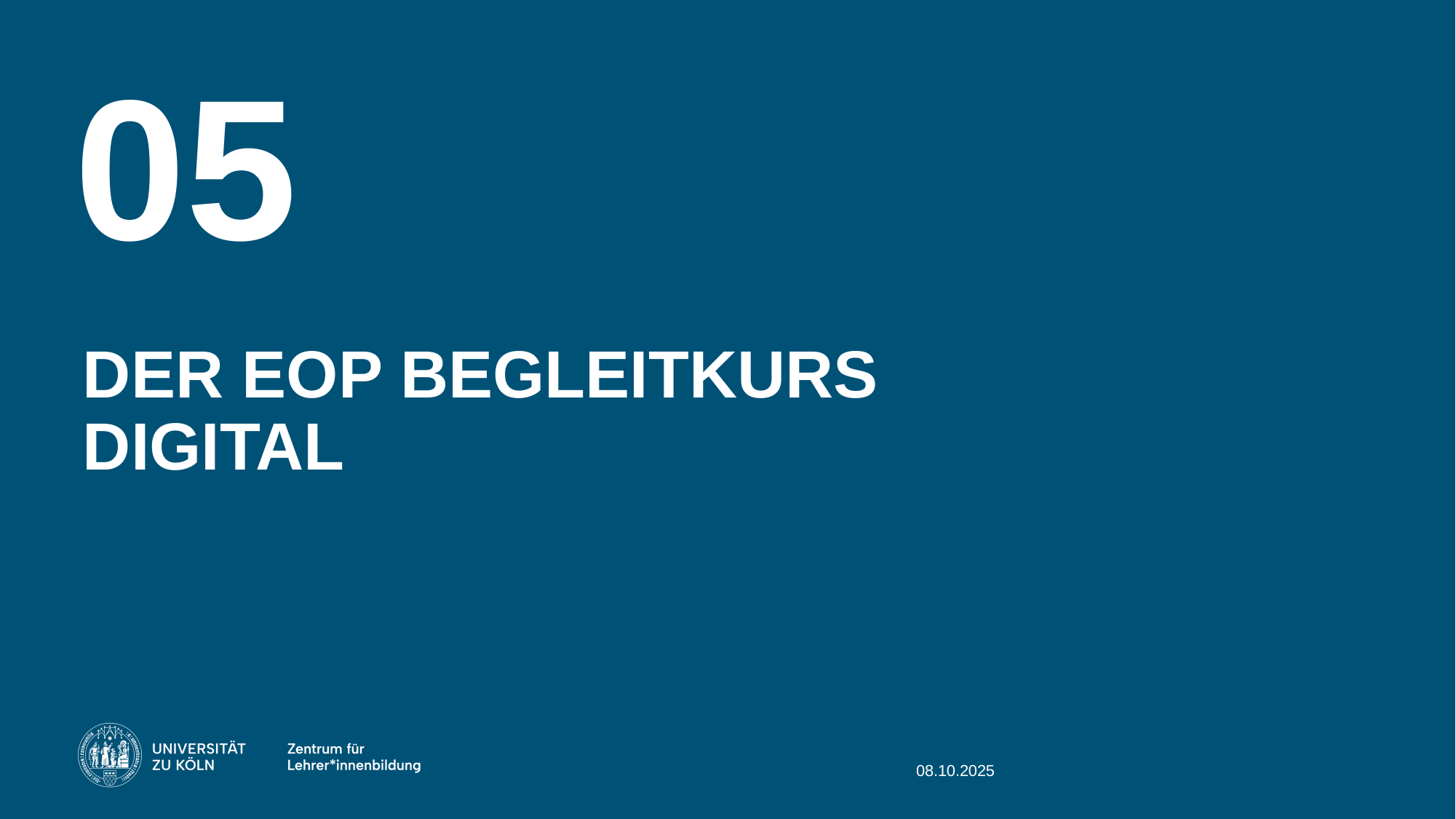

05
# Der EOP Begleitkurs Digital
08.10.2025